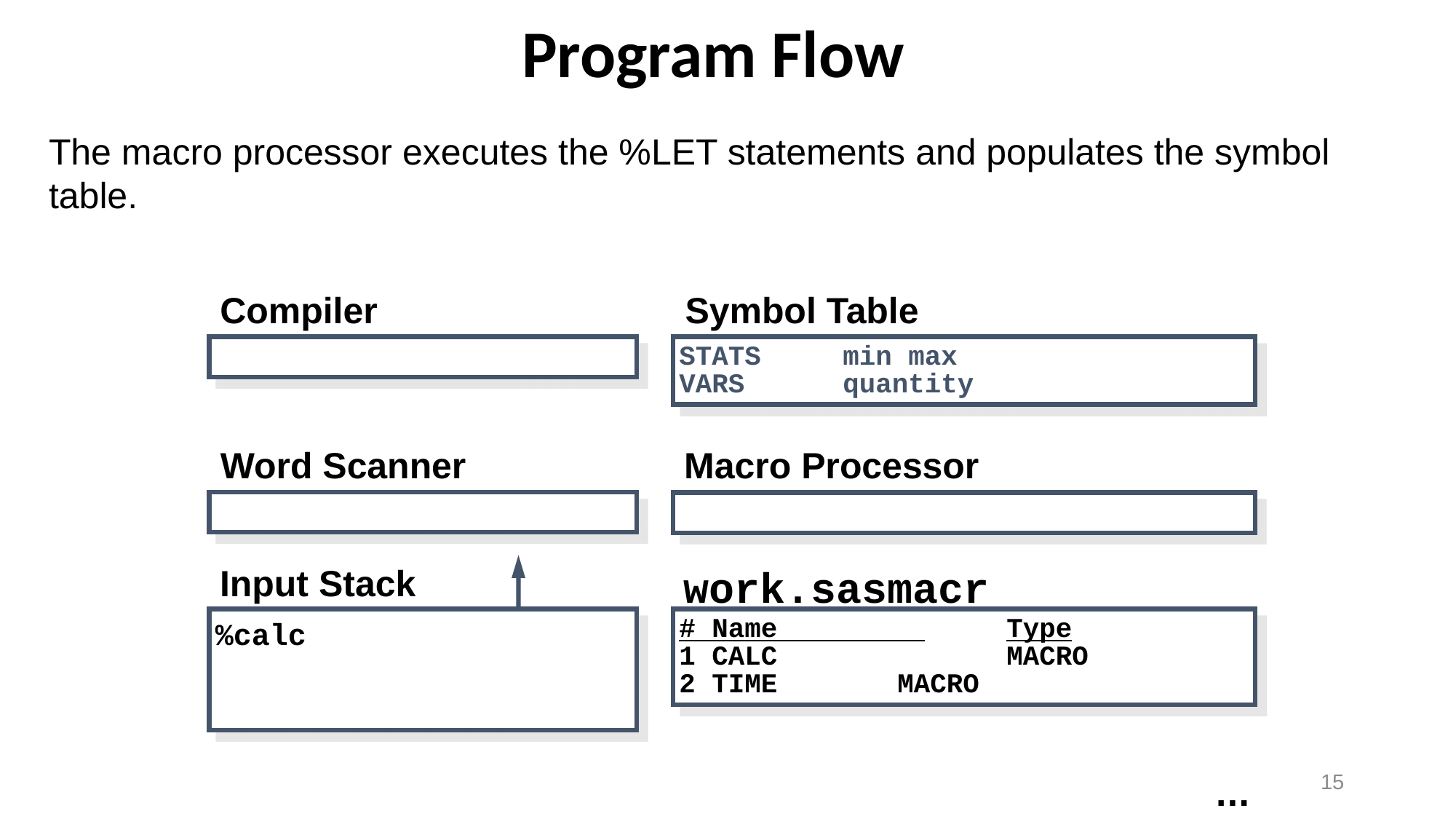

Program Flow
The macro processor executes the %LET statements and populates the symbol table.
Compiler
Symbol Table
STATS     min max
VARS      quantity

Word Scanner
Macro Processor

Input Stack

work.sasmacr
%calc

# Name         	Type
1 CALC 	 	MACRO
2 TIME     	MACRO
15
...